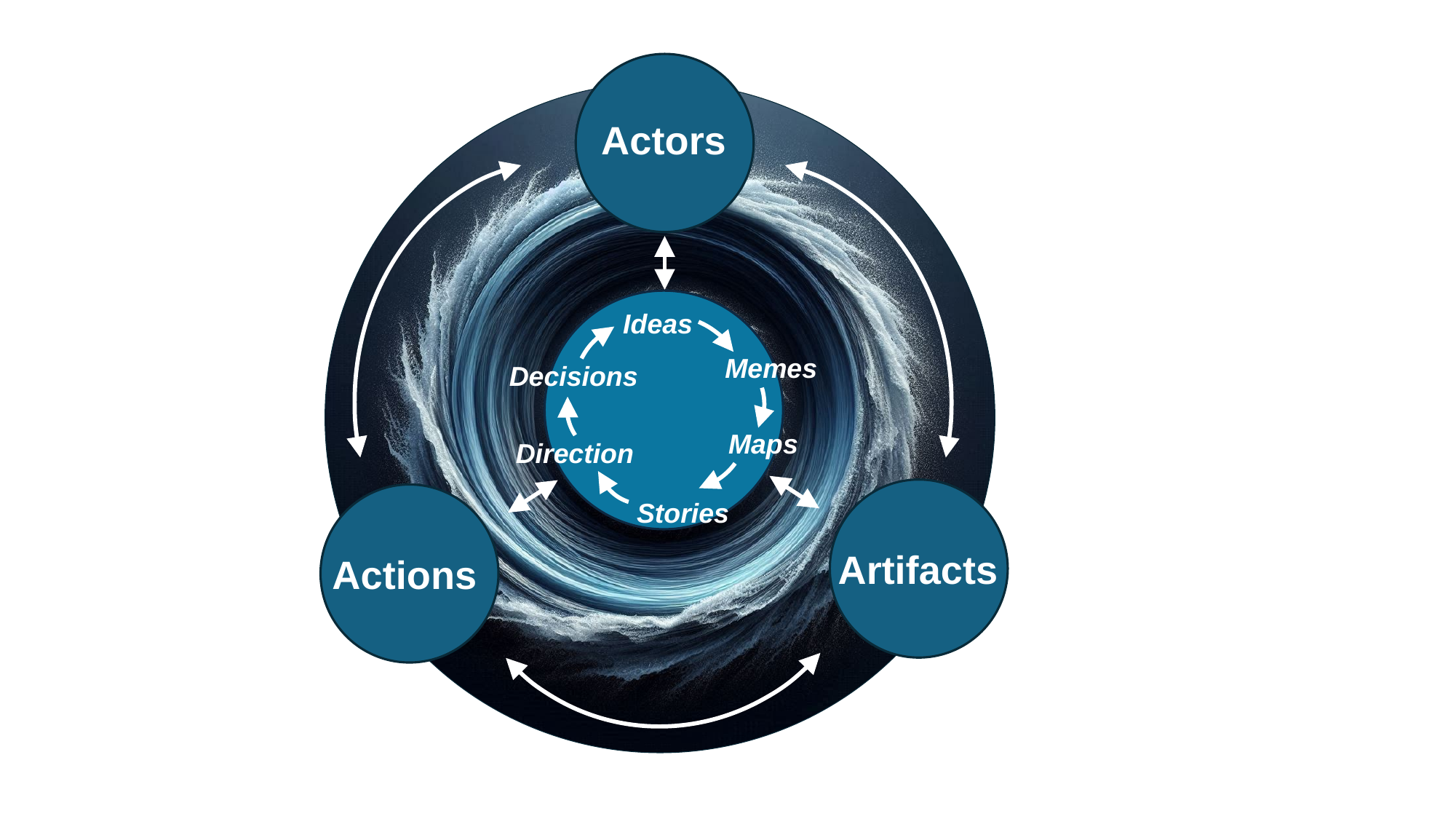

Actors

Ideas

Memes
Decisions

Maps
Direction
Stories

Artifacts

Actions